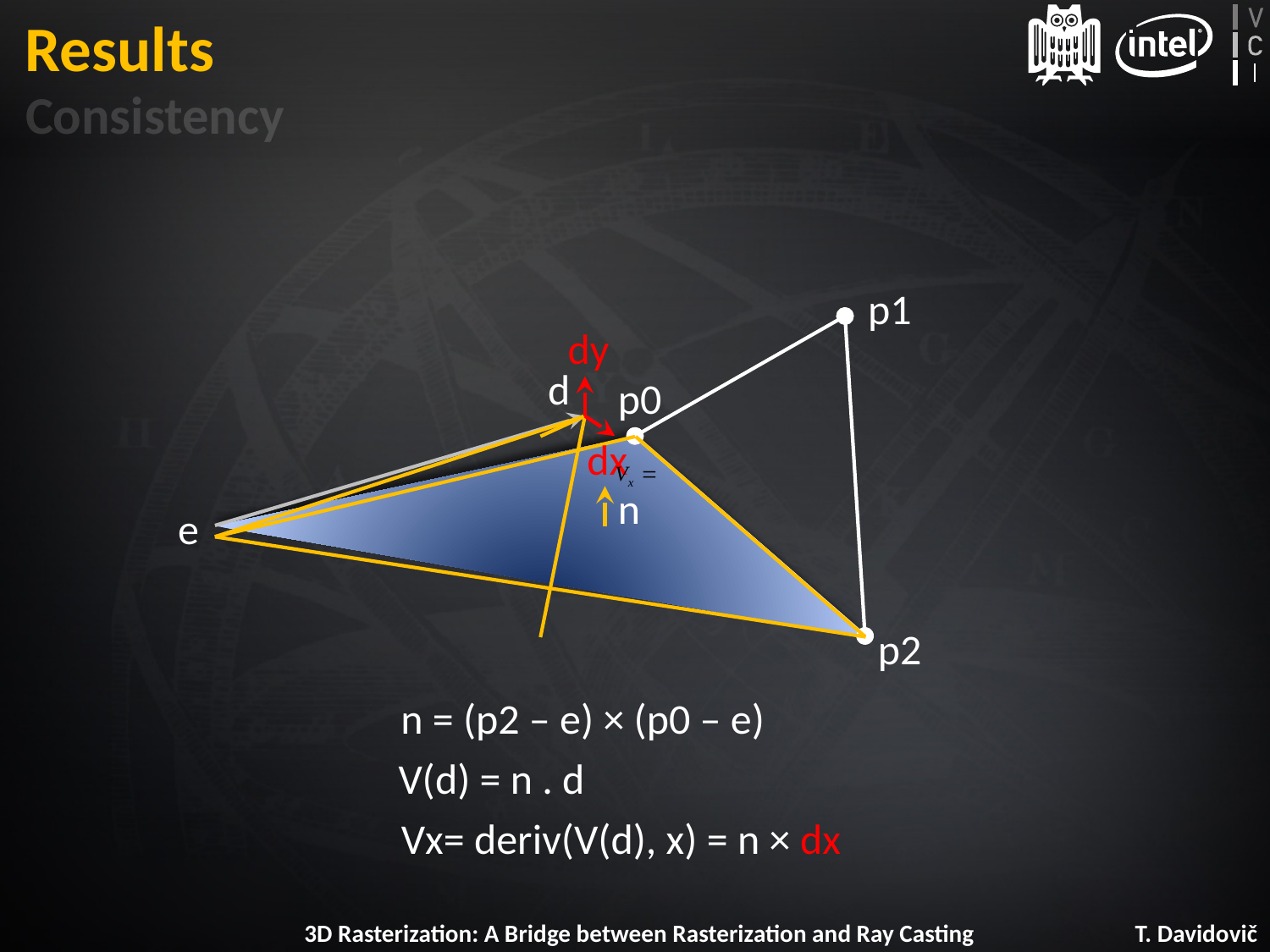

# Results
Consistency
p1
dy
d
p0
dx

n
e
p2
n = (p2 – e) × (p0 – e)
V(d) = n . d
Vx= deriv(V(d), x) = n × dx